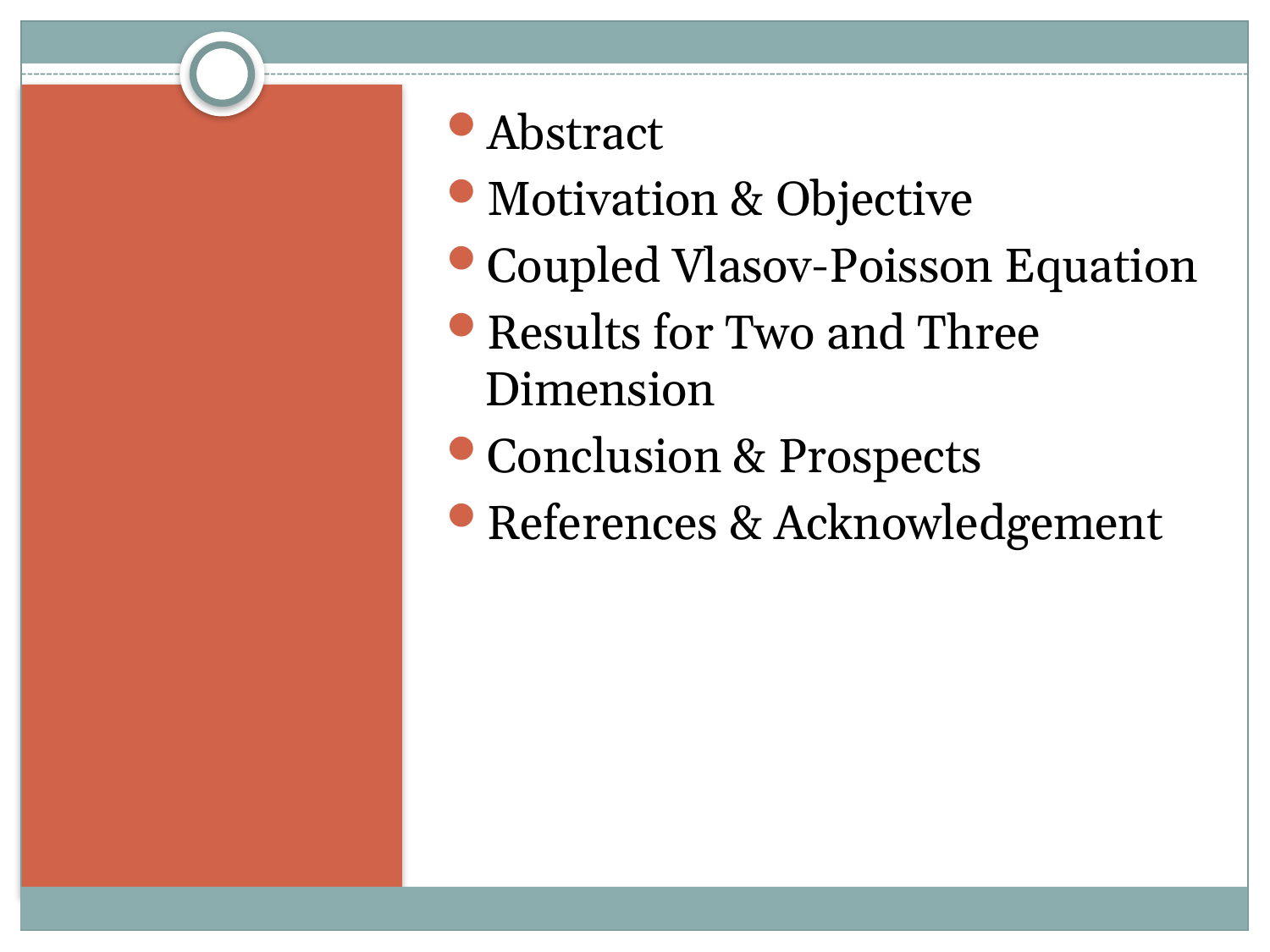

Abstract
Motivation & Objective
Coupled Vlasov-Poisson Equation
Results for Two and Three Dimension
Conclusion & Prospects
References & Acknowledgement
#